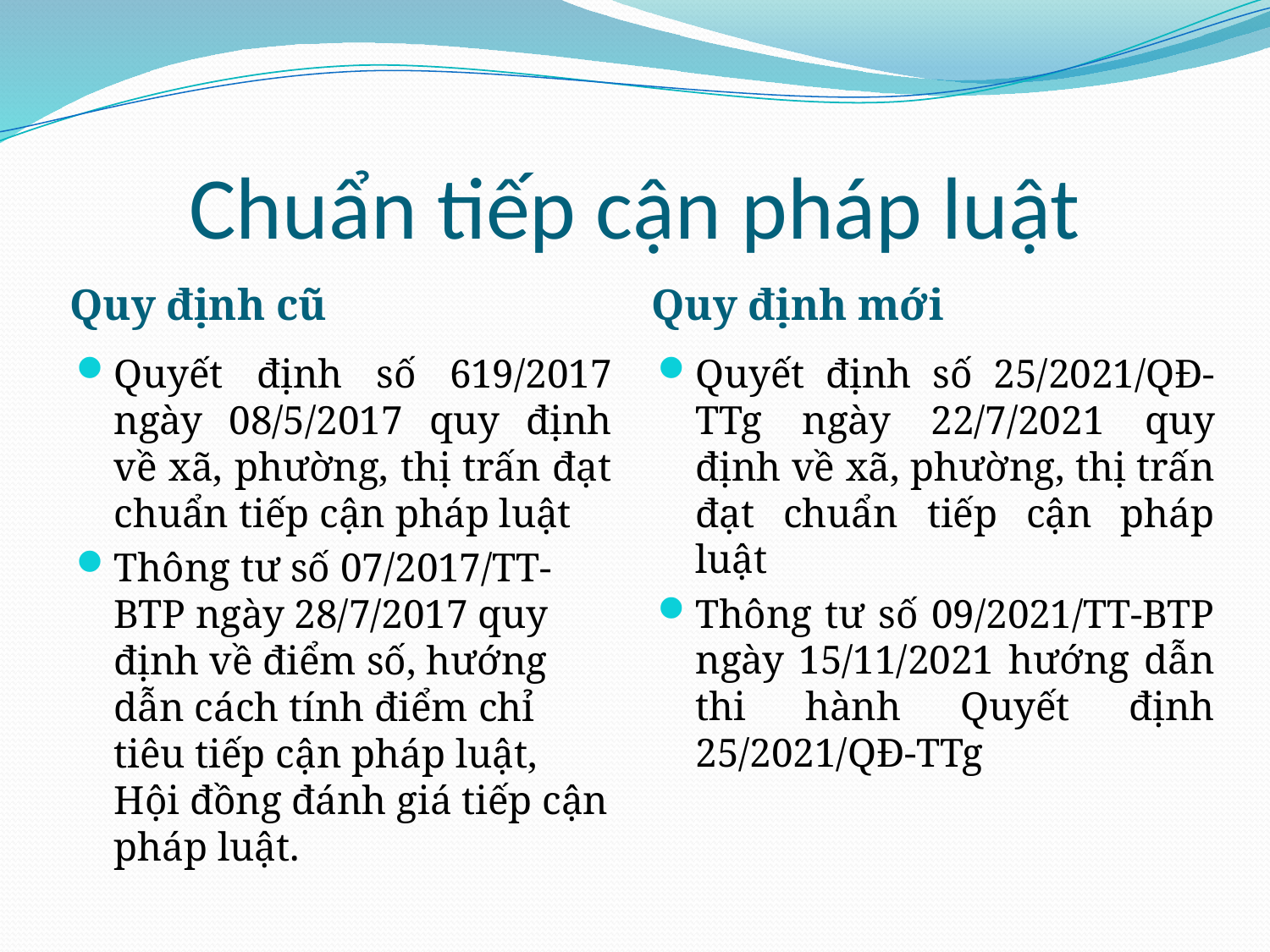

# Chuẩn tiếp cận pháp luật
Quy định cũ
Quy định mới
Quyết định số 619/2017 ngày 08/5/2017 quy định về xã, phường, thị trấn đạt chuẩn tiếp cận pháp luật
Thông tư số 07/2017/TT-BTP ngày 28/7/2017 quy định về điểm số, hướng dẫn cách tính điểm chỉ tiêu tiếp cận pháp luật, Hội đồng đánh giá tiếp cận pháp luật.

Quyết định số 25/2021/QĐ-TTg ngày 22/7/2021 quy định về xã, phường, thị trấn đạt chuẩn tiếp cận pháp luật
Thông tư số 09/2021/TT-BTP ngày 15/11/2021 hướng dẫn thi hành Quyết định 25/2021/QĐ-TTg